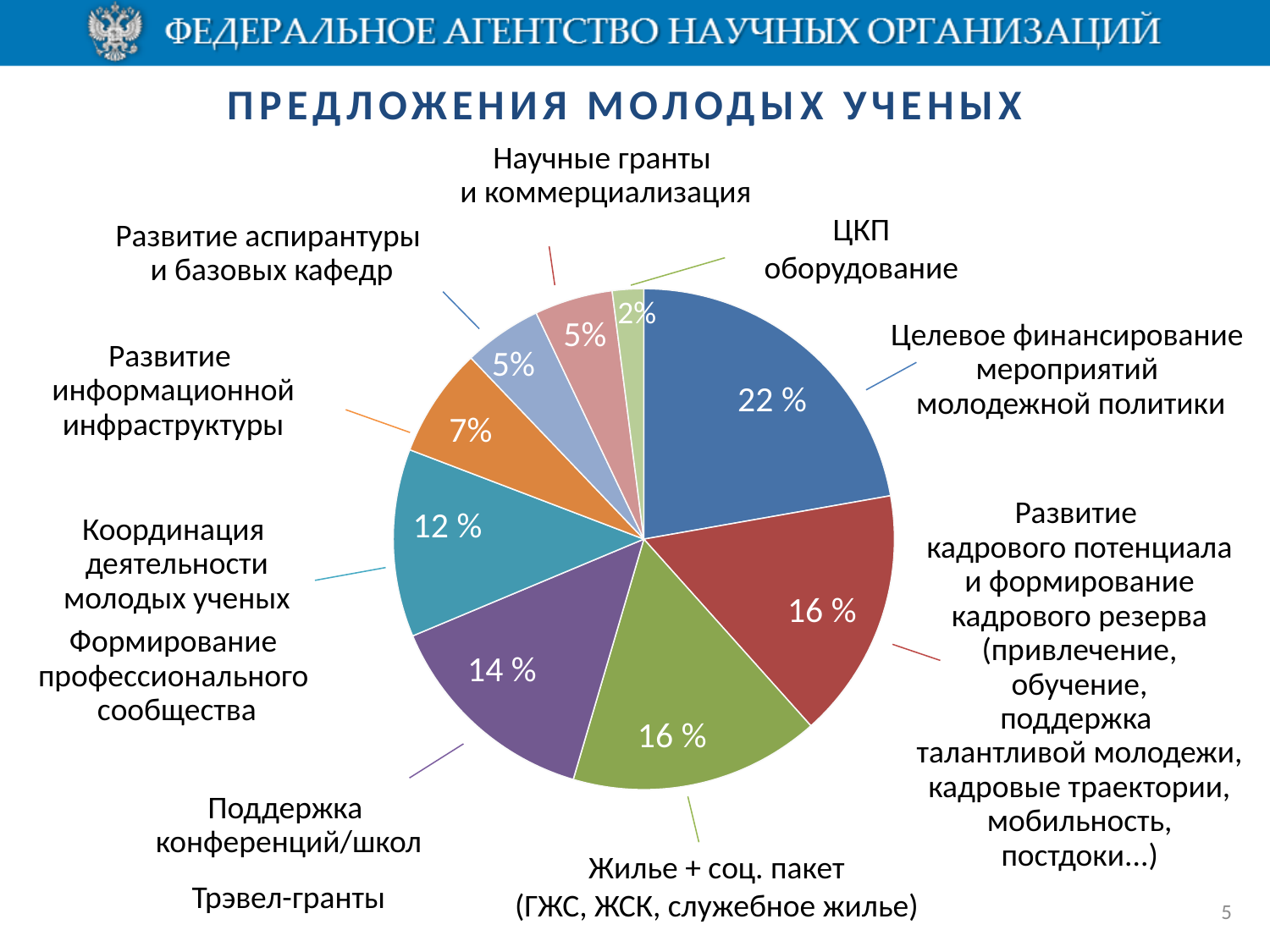

# ПРЕДЛОЖЕНИЯ МОЛОДЫХ УЧЕНЫХ
Научные гранты
и коммерциализация
ЦКП
оборудование
Развитие аспирантуры
и базовых кафедр

### Chart

| Category | Продажи |
|---|---|
| Формирование бюджетной политики | 22.0 |
| Формирование и реализация кадровой политики | 16.0 |
| Формирование и реализация жилищной политики, соц. пакет | 16.0 |
| Организация конференций, школ, выставок и т.д. | 14.0 |
| Формирование и развитие профессионального сообщества | 12.0 |
| Информационное  сотрудничество | 7.0 |
| Формирование образовательной политики | 5.0 |
| Формировании грантовой политики | 5.0 |
2%
5%
Целевое финансирование
мероприятий
молодежной политики
Развитие
информационной инфраструктуры

5%
22 %
7%
Развитие
кадрового потенциала
и формирование
кадрового резерва
(привлечение,
обучение,
поддержка
талантливой молодежи,
кадровые траектории,
мобильность,
постдоки...)

12 %
Координация
деятельности
молодых ученых

Формирование  профессионального
сообщества
16 %
14 %
16 %
Поддержка
конференций/школ

Трэвел-гранты
Жилье + соц. пакет
(ГЖС, ЖСК, служебное жилье)
5